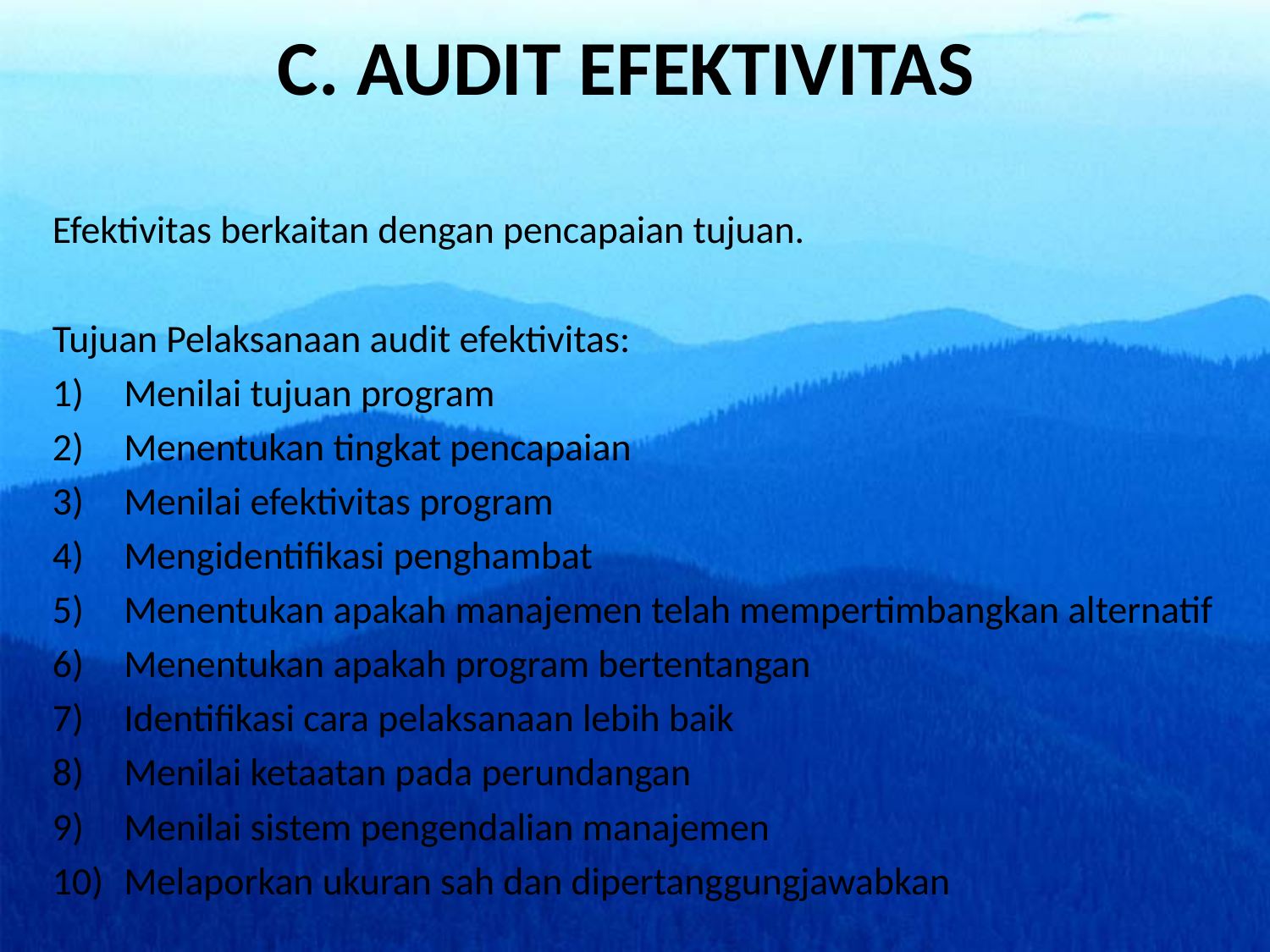

# C. AUDIT EFEKTIVITAS
Efektivitas berkaitan dengan pencapaian tujuan.

Tujuan Pelaksanaan audit efektivitas:
Menilai tujuan program
Menentukan tingkat pencapaian
Menilai efektivitas program
Mengidentifikasi penghambat
Menentukan apakah manajemen telah mempertimbangkan alternatif
Menentukan apakah program bertentangan
Identifikasi cara pelaksanaan lebih baik
Menilai ketaatan pada perundangan
Menilai sistem pengendalian manajemen
Melaporkan ukuran sah dan dipertanggungjawabkan